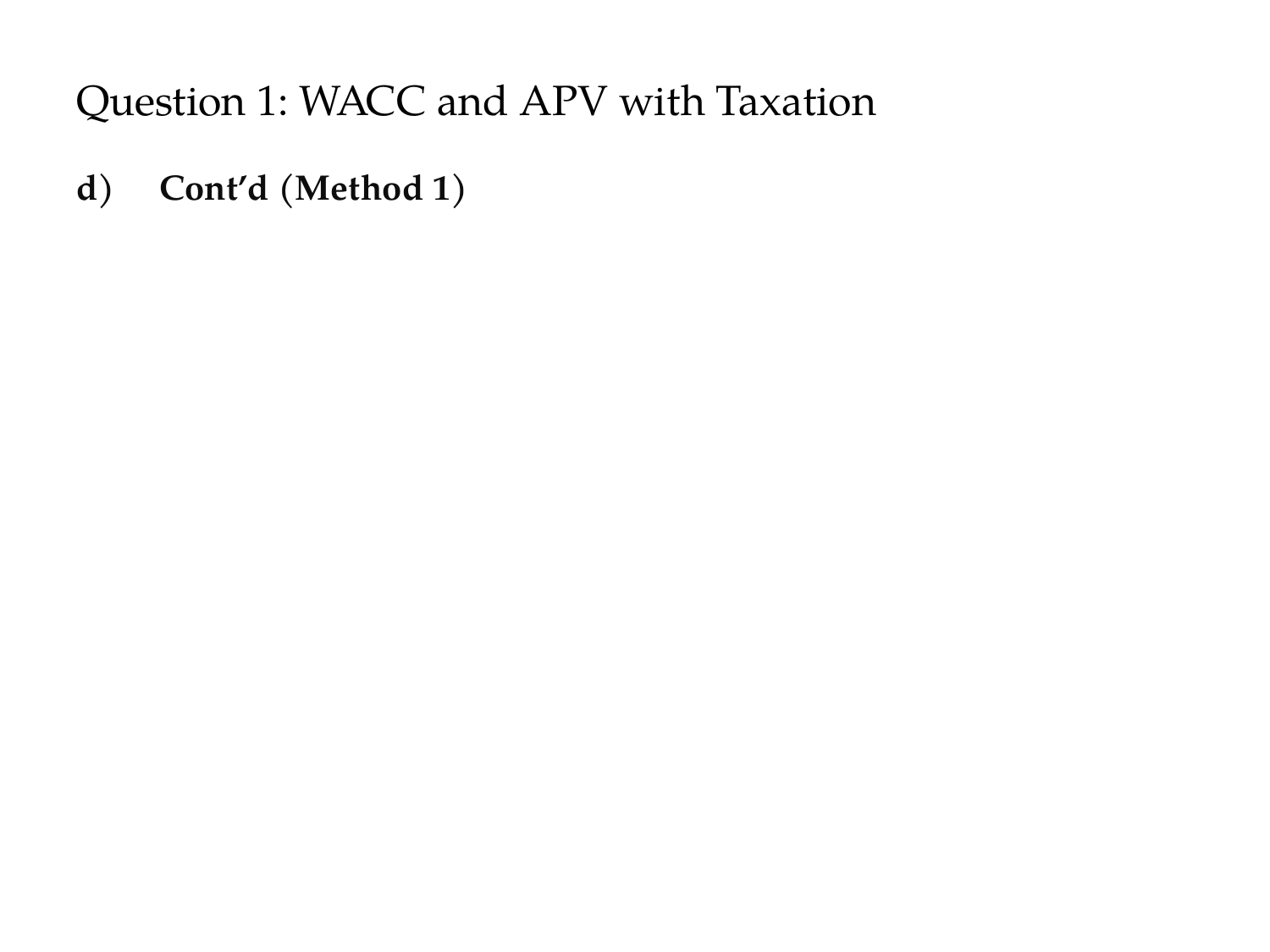

# Question 1: WACC and APV with Taxation
d)     Cont’d (Method 1)